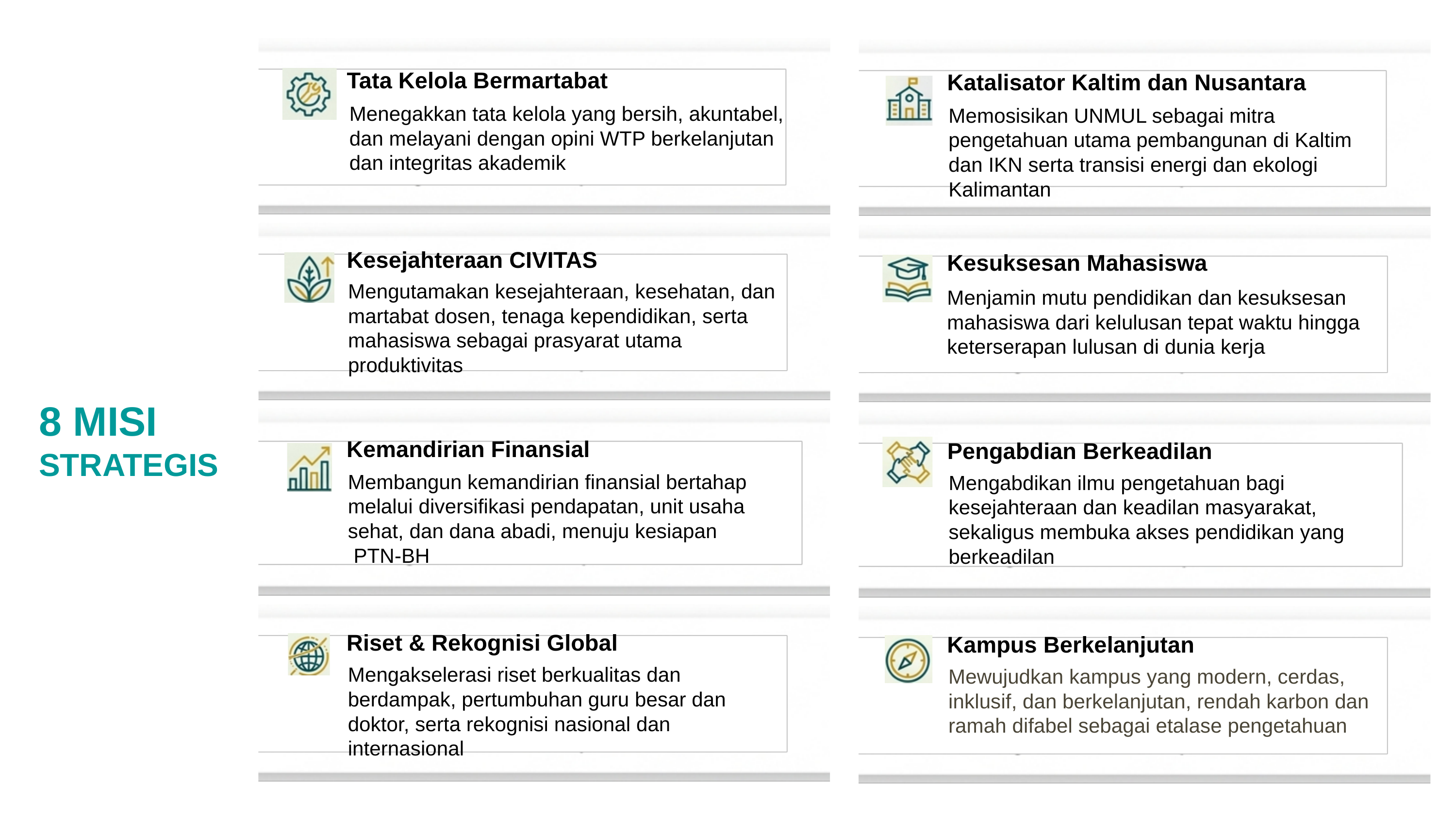

Tata Kelola Bermartabat
Katalisator Kaltim dan Nusantara

Menegakkan tata kelola yang bersih, akuntabel, dan melayani dengan opini WTP berkelanjutan dan integritas akademik
Memosisikan UNMUL sebagai mitra pengetahuan utama pembangunan di Kaltim dan IKN serta transisi energi dan ekologi Kalimantan

Kesejahteraan CIVITAS
Kesuksesan Mahasiswa

Mengutamakan kesejahteraan, kesehatan, dan martabat dosen, tenaga kependidikan, serta mahasiswa sebagai prasyarat utama produktivitas

Menjamin mutu pendidikan dan kesuksesan mahasiswa dari kelulusan tepat waktu hingga keterserapan lulusan di dunia kerja
8 MISI
STRATEGIS

Kemandirian Finansial
Pengabdian Berkeadilan

Membangun kemandirian finansial bertahap melalui diversifikasi pendapatan, unit usaha sehat, dan dana abadi, menuju kesiapan              PTN-BH
Mengabdikan ilmu pengetahuan bagi kesejahteraan dan keadilan masyarakat, sekaligus membuka akses pendidikan yang berkeadilan

Riset & Rekognisi Global
Kampus Berkelanjutan

Mengakselerasi riset berkualitas dan berdampak, pertumbuhan guru besar dan doktor, serta rekognisi nasional dan internasional
Mewujudkan kampus yang modern, cerdas, inklusif, dan berkelanjutan, rendah karbon dan ramah difabel sebagai etalase pengetahuan